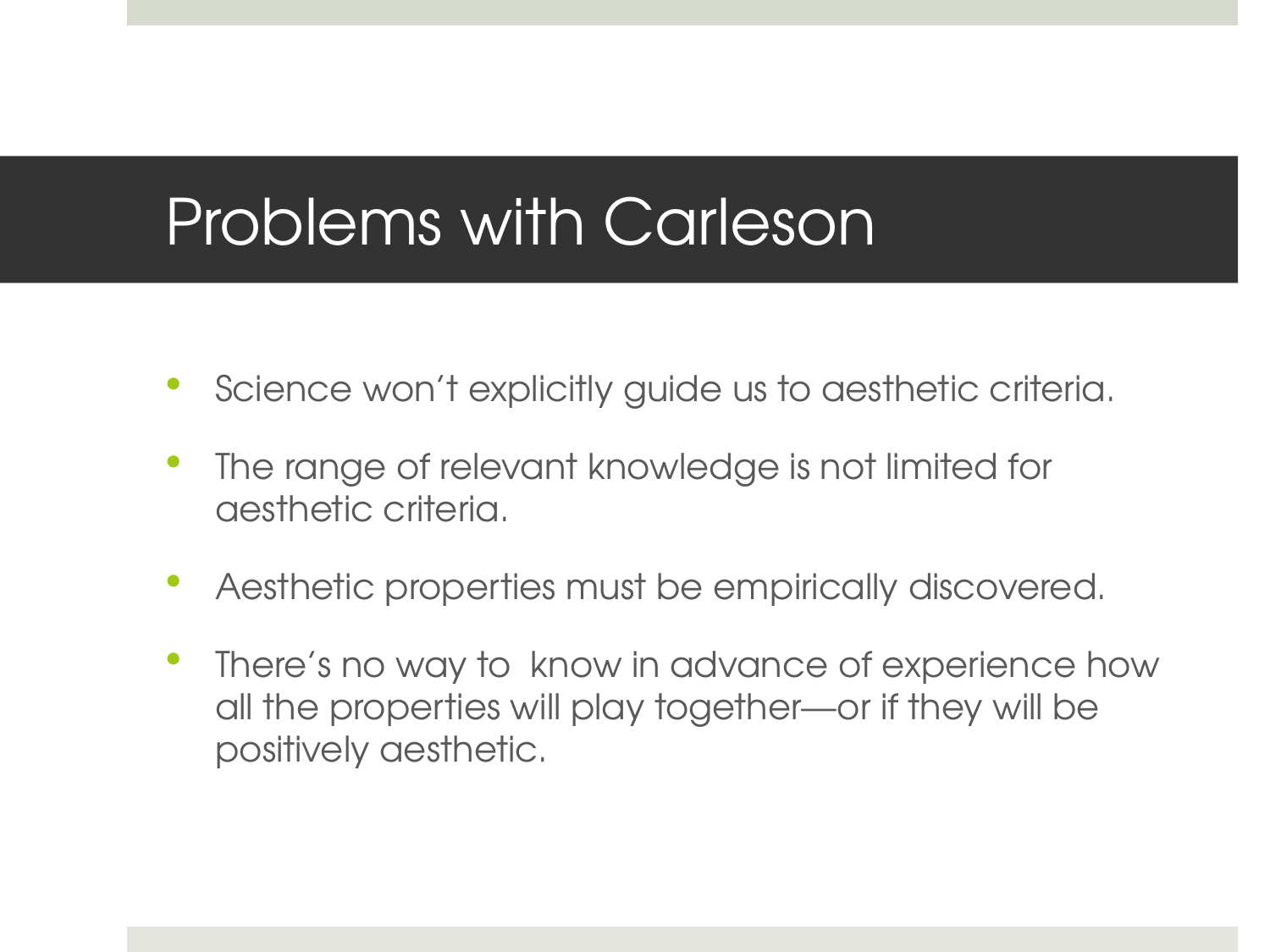

# Problems with Carleson
Science won’t explicitly guide us to aesthetic criteria.
The range of relevant knowledge is not limited for aesthetic criteria.
Aesthetic properties must be empirically discovered.
There’s no way to  know in advance of experience how all the properties will play together—or if they will be positively aesthetic.